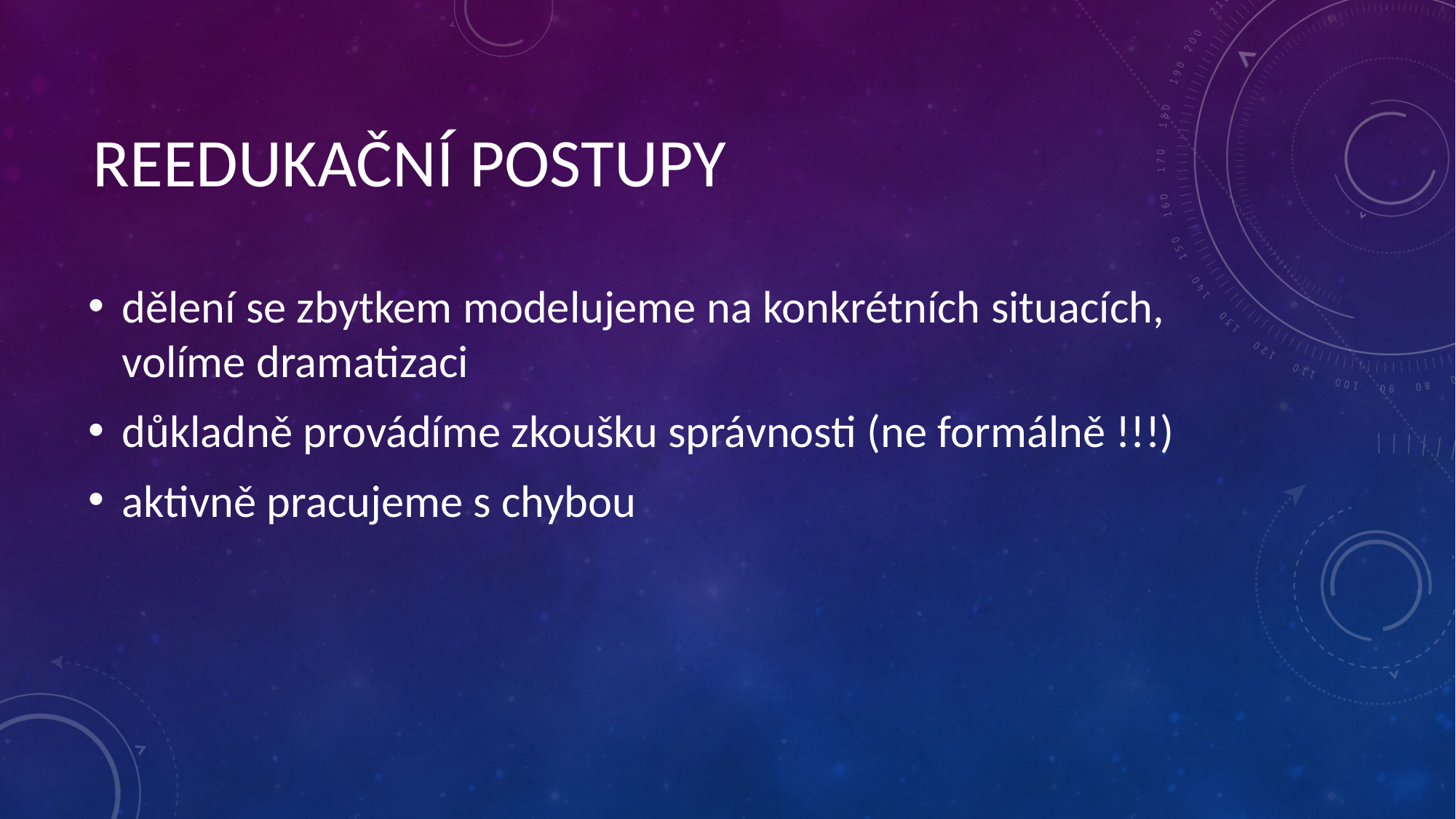

# REEDUKAČNÍ POSTUPY
dělení se zbytkem modelujeme na konkrétních situacích, volíme dramatizaci
důkladně provádíme zkoušku správnosti (ne formálně !!!)
aktivně pracujeme s chybou